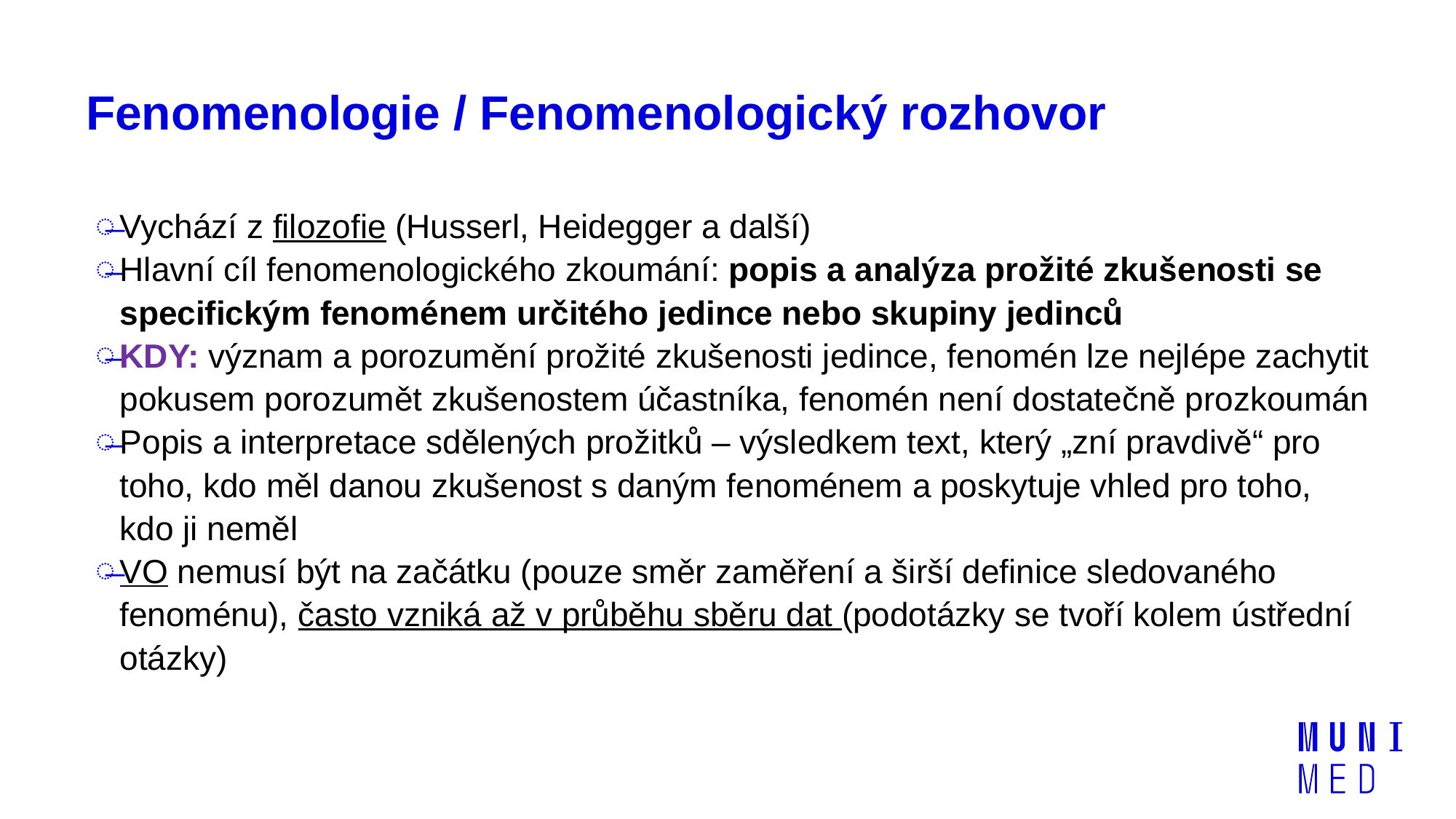

# Fenomenologie / Fenomenologický rozhovor
Vychází z filozofie (Husserl, Heidegger a další)
Hlavní cíl fenomenologického zkoumání: popis a analýza prožité zkušenosti se specifickým fenoménem určitého jedince nebo skupiny jedinců
KDY: význam a porozumění prožité zkušenosti jedince, fenomén lze nejlépe zachytit pokusem porozumět zkušenostem účastníka, fenomén není dostatečně prozkoumán
Popis a interpretace sdělených prožitků – výsledkem text, který „zní pravdivě“ pro toho, kdo měl danou zkušenost s daným fenoménem a poskytuje vhled pro toho, kdo ji neměl
VO nemusí být na začátku (pouze směr zaměření a širší definice sledovaného fenoménu), často vzniká až v průběhu sběru dat (podotázky se tvoří kolem ústřední otázky)